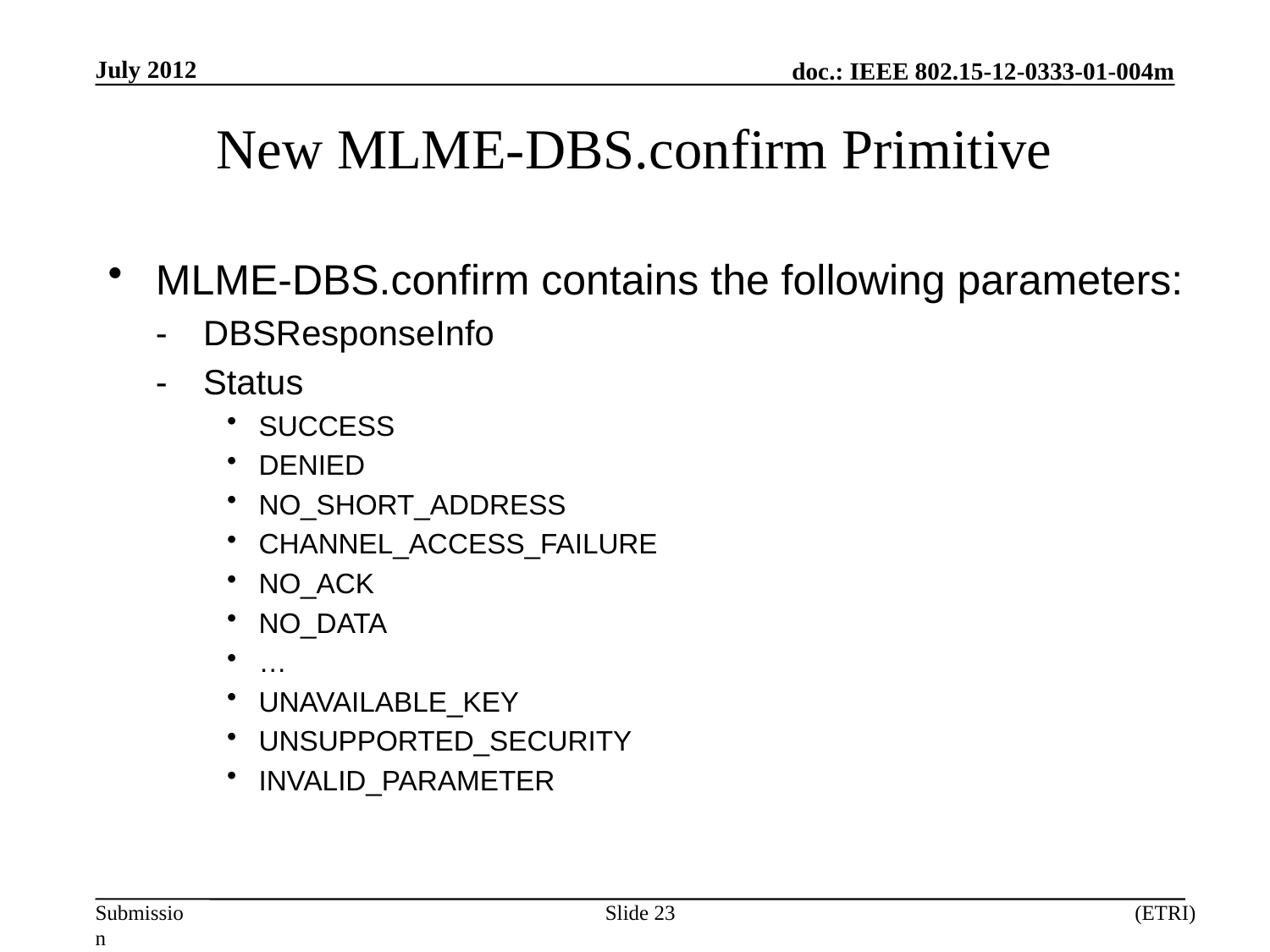

July 2012
# New MLME-DBS.confirm Primitive
MLME-DBS.confirm contains the following parameters:
-	DBSResponseInfo
-	Status
SUCCESS
DENIED
NO_SHORT_ADDRESS
CHANNEL_ACCESS_FAILURE
NO_ACK
NO_DATA
…
UNAVAILABLE_KEY
UNSUPPORTED_SECURITY
INVALID_PARAMETER
Slide 23
(ETRI)